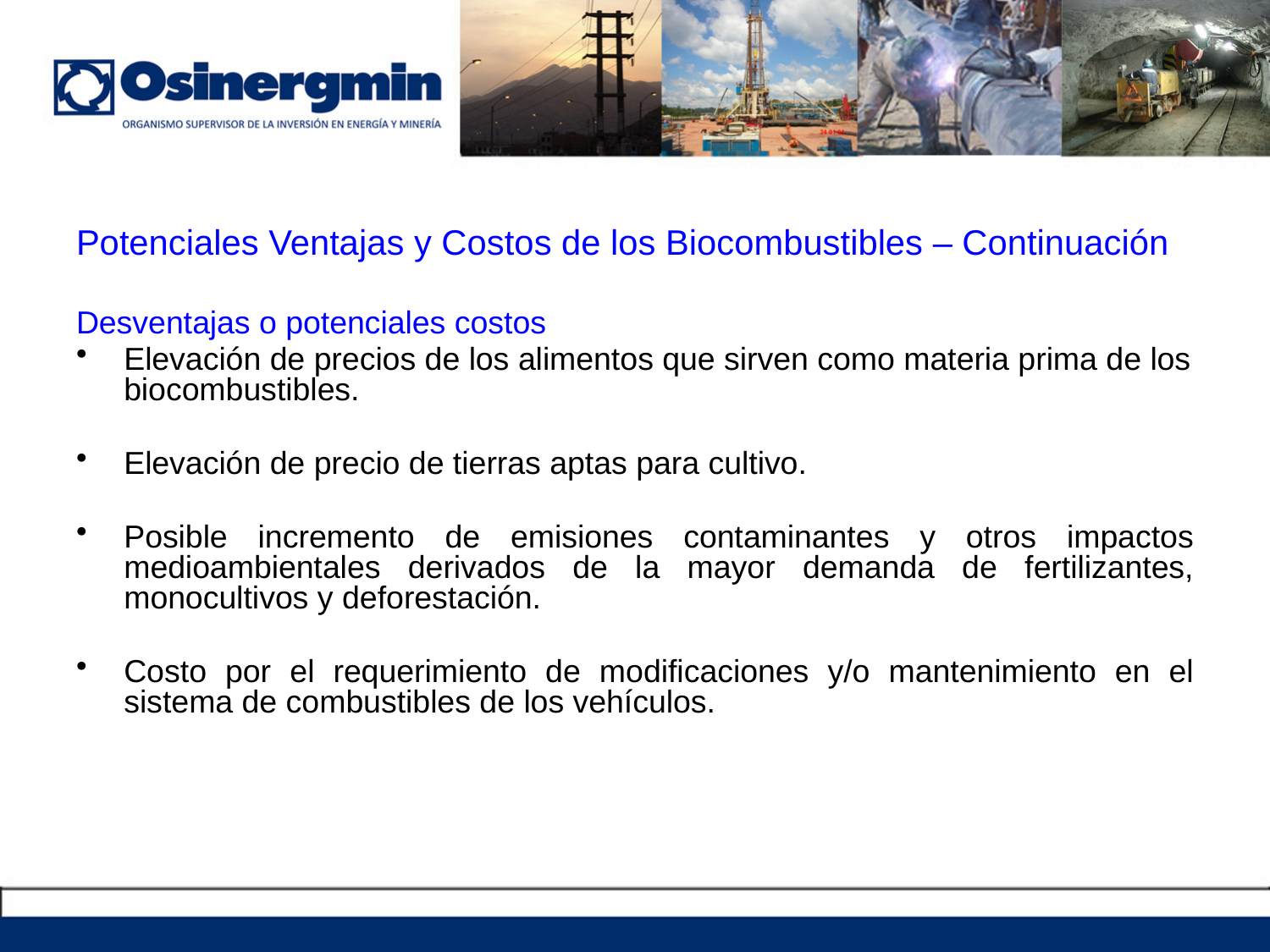

Potenciales Ventajas y Costos de los Biocombustibles – Continuación

Desventajas o potenciales costos
Elevación de precios de los alimentos que sirven como materia prima de los biocombustibles.

Elevación de precio de tierras aptas para cultivo.

Posible incremento de emisiones contaminantes y otros impactos medioambientales derivados de la mayor demanda de fertilizantes, monocultivos y deforestación.

Costo por el requerimiento de modificaciones y/o mantenimiento en el sistema de combustibles de los vehículos.